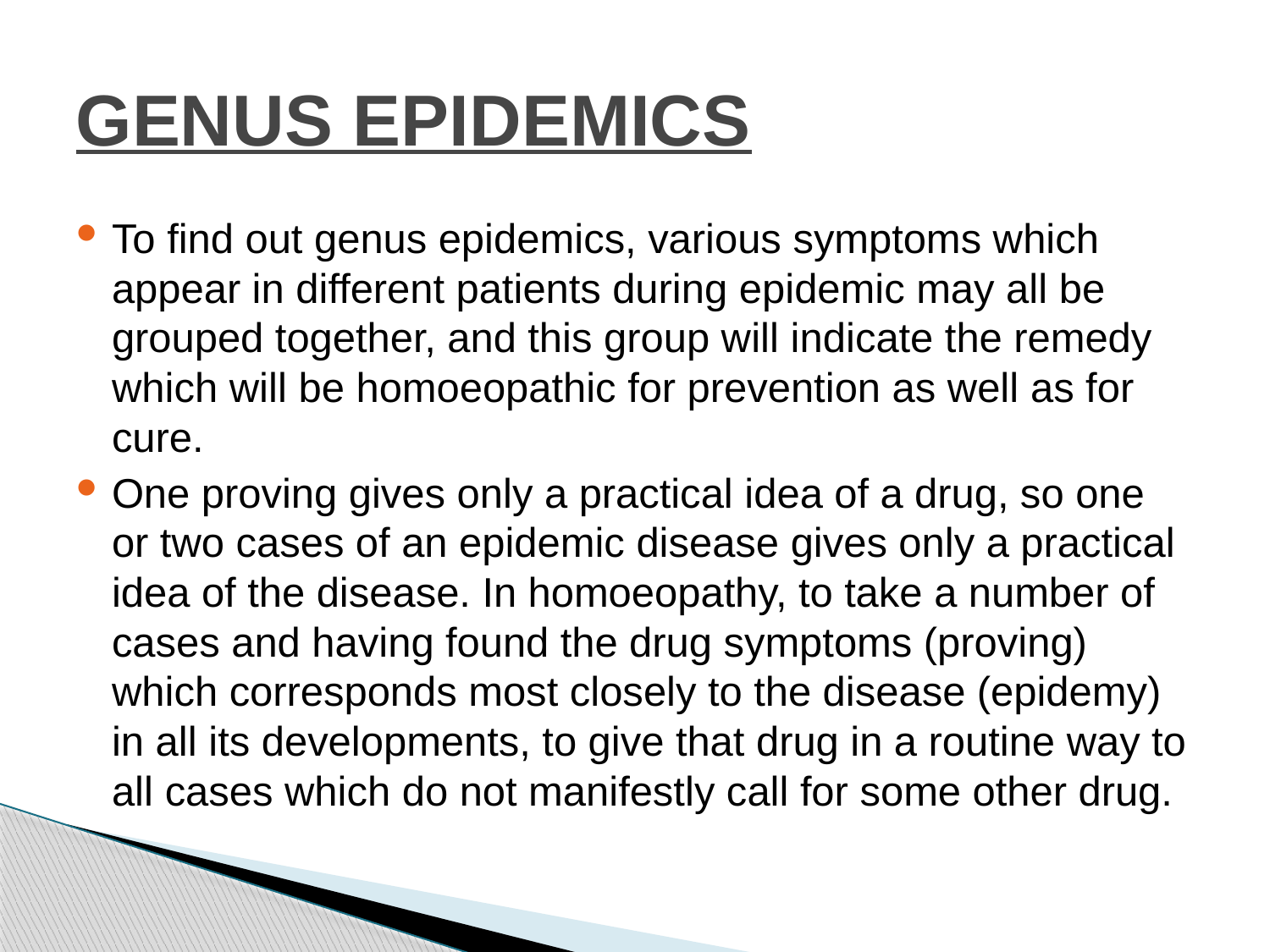

# GENUS EPIDEMICS
To find out genus epidemics, various symptoms which appear in different patients during epidemic may all be grouped together, and this group will indicate the remedy which will be homoeopathic for prevention as well as for cure.
One proving gives only a practical idea of a drug, so one or two cases of an epidemic disease gives only a practical idea of the disease. In homoeopathy, to take a number of cases and having found the drug symptoms (proving) which corresponds most closely to the disease (epidemy) in all its developments, to give that drug in a routine way to all cases which do not manifestly call for some other drug.